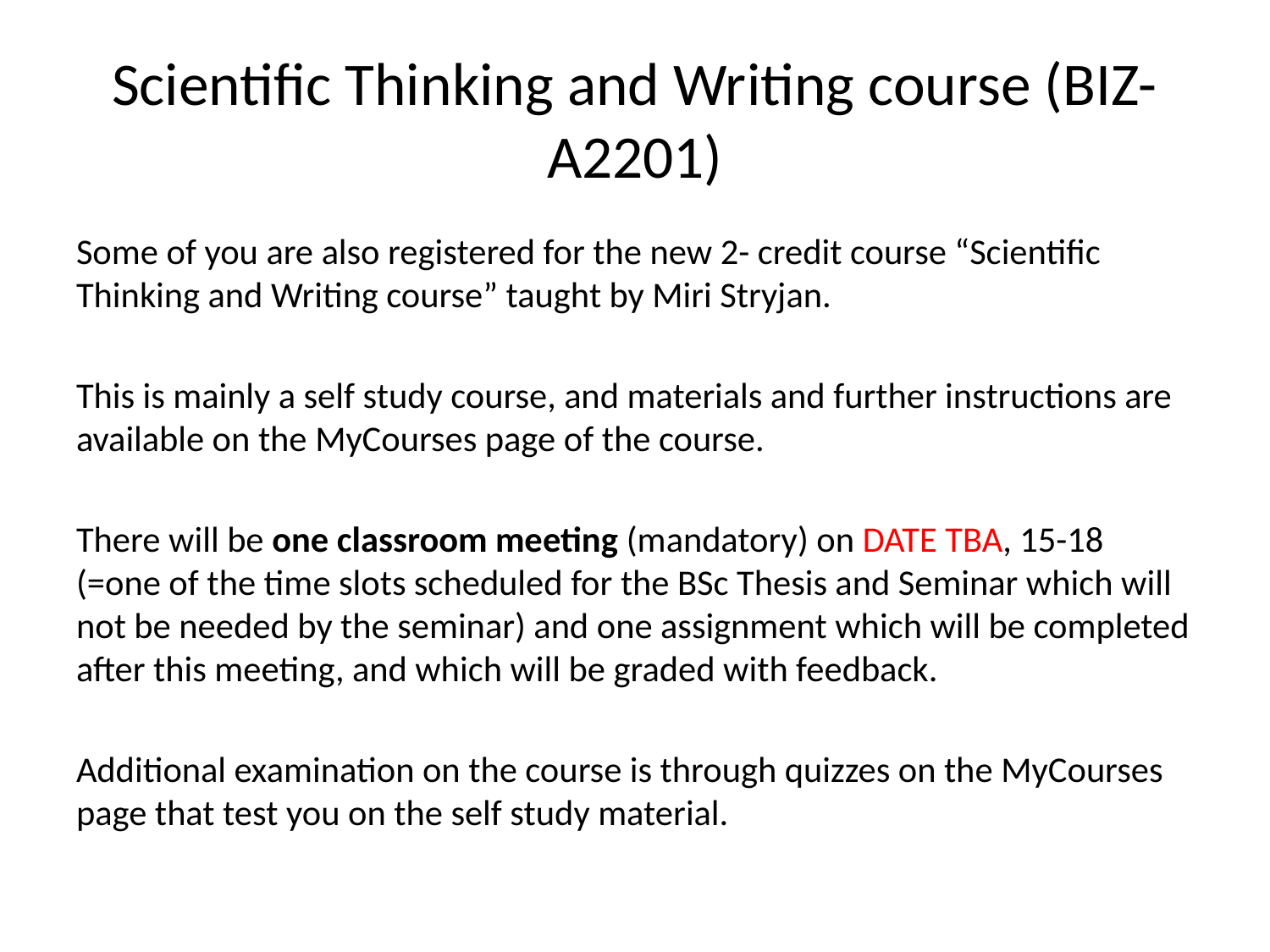

# Scientific Thinking and Writing course (BIZ-A2201)
Some of you are also registered for the new 2- credit course “Scientific Thinking and Writing course” taught by Miri Stryjan.

This is mainly a self study course, and materials and further instructions are available on the MyCourses page of the course.

There will be one classroom meeting (mandatory) on DATE TBA, 15-18 (=one of the time slots scheduled for the BSc Thesis and Seminar which will not be needed by the seminar) and one assignment which will be completed after this meeting, and which will be graded with feedback.

Additional examination on the course is through quizzes on the MyCourses page that test you on the self study material.